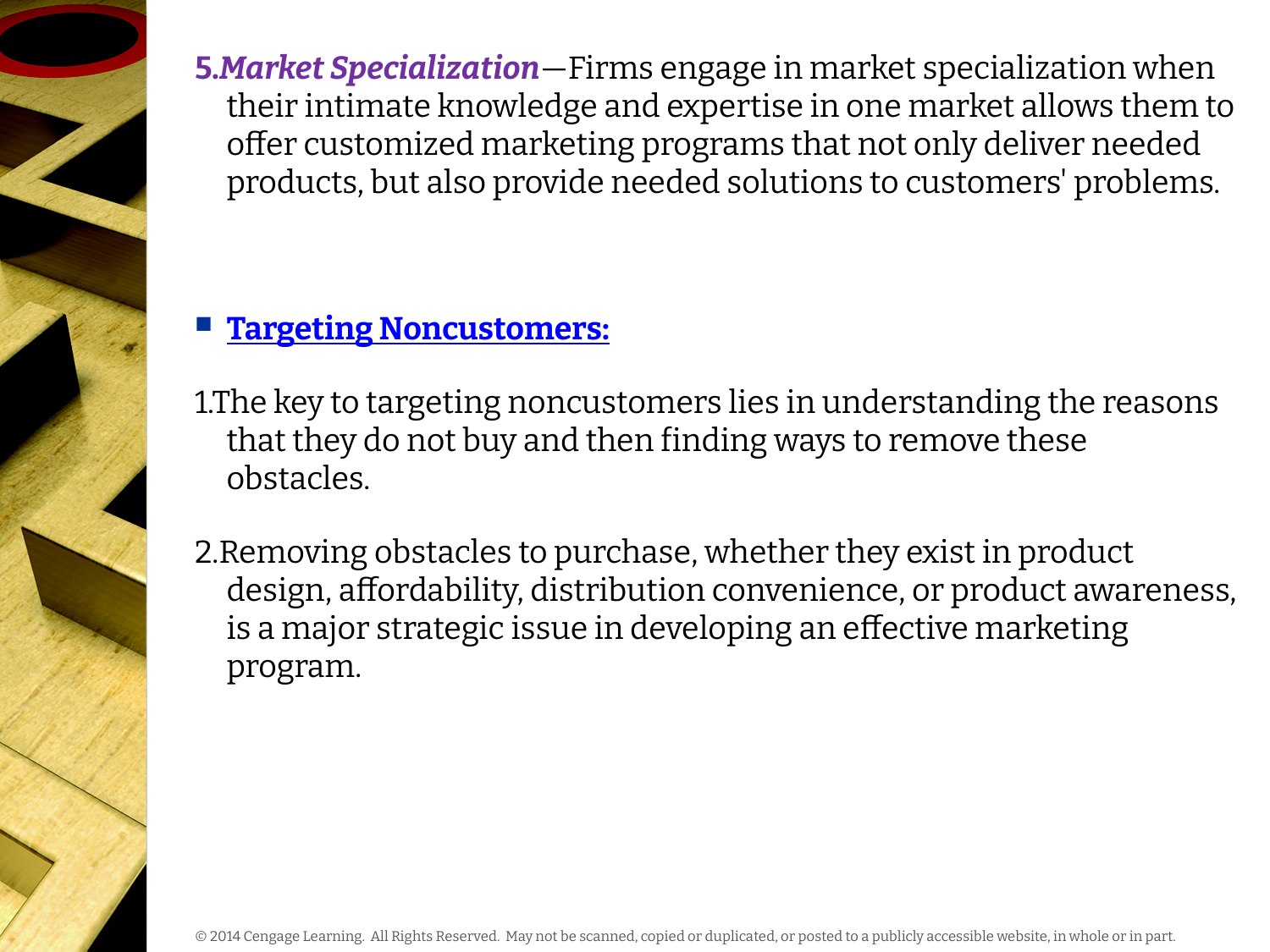

5.Market Specialization—Firms engage in market specialization when their intimate knowledge and expertise in one market allows them to offer customized marketing programs that not only deliver needed products, but also provide needed solutions to customers' problems.

Targeting Noncustomers:
1.The key to targeting noncustomers lies in understanding the reasons that they do not buy and then finding ways to remove these obstacles.
2.Removing obstacles to purchase, whether they exist in product design, affordability, distribution convenience, or product awareness, is a major strategic issue in developing an effective marketing program.